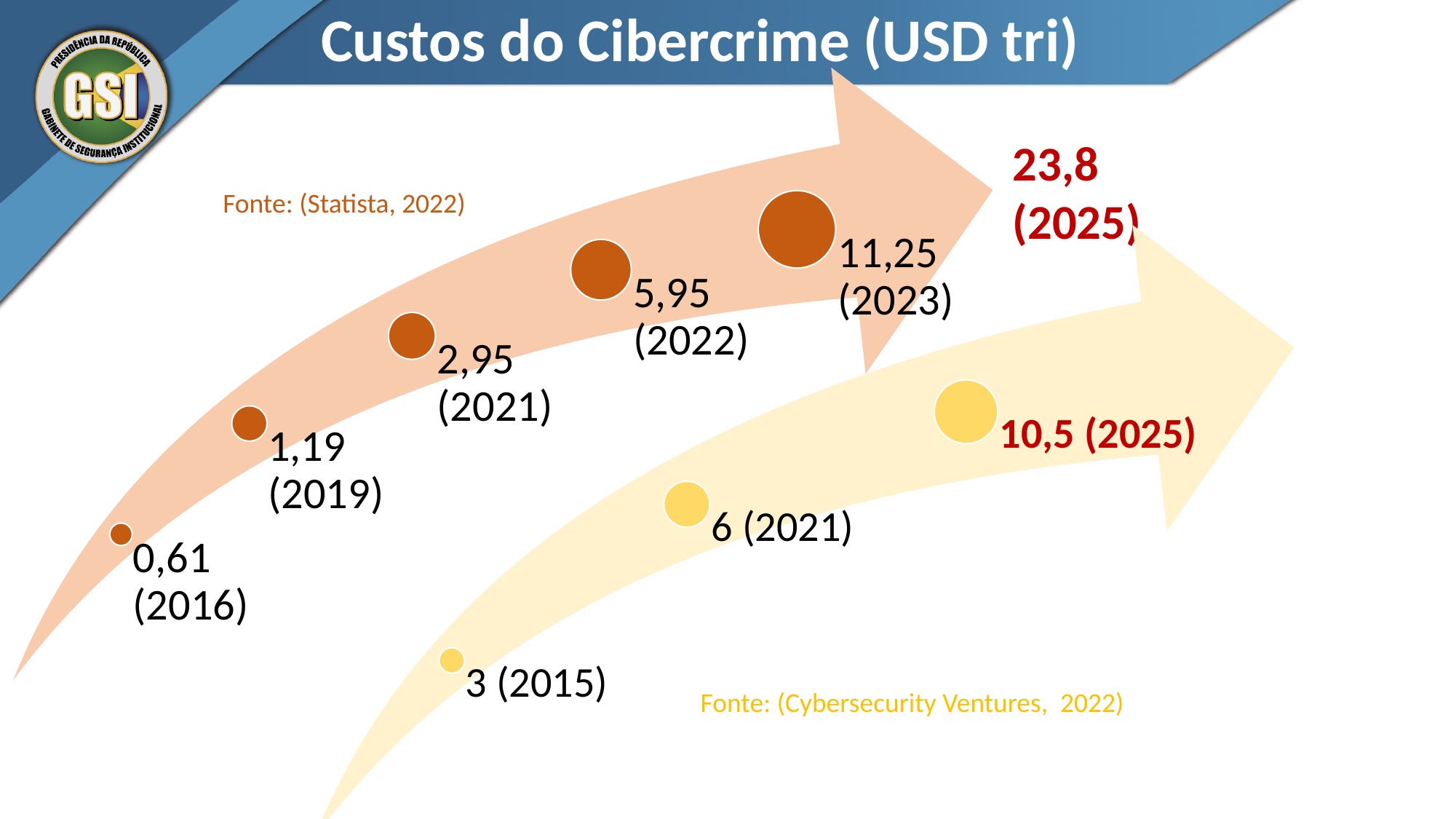

# Custos do Cibercrime (USD tri)
0,61 (2016)
1,19 (2019)
2,95 (2021)
5,95 (2022)
11,25 (2023)
23,8 (2025)
Fonte: (Statista, 2022)
3 (2015)
6 (2021)
10,5 (2025)
Fonte: (Cybersecurity Ventures,  2022)